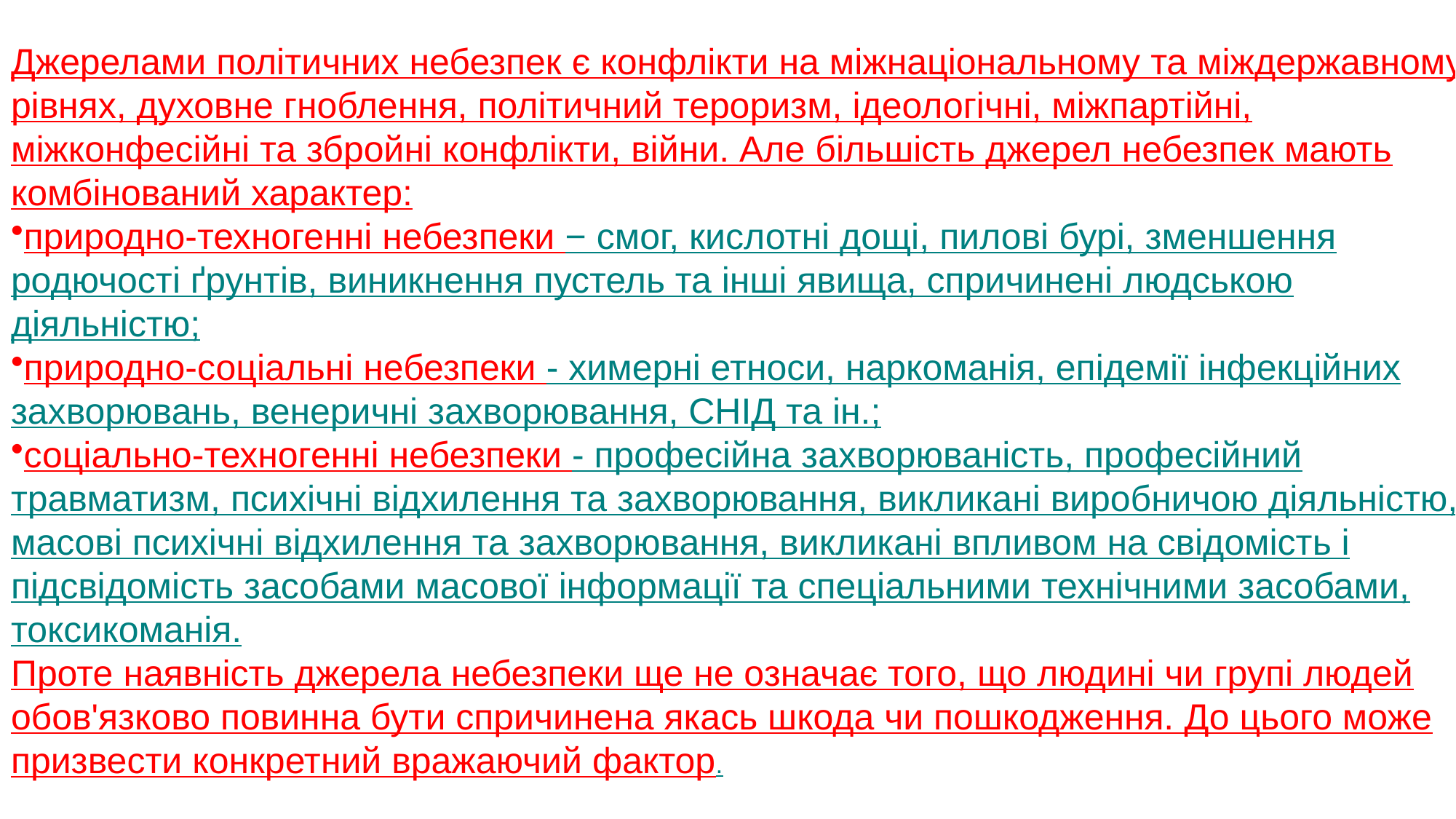

Джерелами політичних небезпек є конфлікти на міжнаціональному та міждержавному рівнях, духовне гноблення, політичний тероризм, ідеологічні, міжпартійні, міжконфесійні та збройні конфлікти, війни. Але більшість джерел небезпек мають комбінований характер:
природно-техногенні небезпеки − смог, кислотні дощі, пилові бурі, зменшення родючості ґрунтів, виникнення пустель та інші явища, спричинені людською діяльністю;
природно-соціальні небезпеки - химерні етноси, наркоманія, епідемії інфекційних захворювань, венеричні захворювання, СНІД та ін.;
соціально-техногенні небезпеки - професійна захворюваність, професійний травматизм, психічні відхилення та захворювання, викликані виробничою діяльністю, масові психічні відхилення та захворювання, викликані впливом на свідомість і підсвідомість засобами масової інформації та спеціальними технічними засобами, токсикоманія.
Проте наявність джерела небезпеки ще не означає того, що людині чи групі людей обов'язково повинна бути спричинена якась шкода чи пошкодження. До цього може призвести конкретний вражаючий фактор.